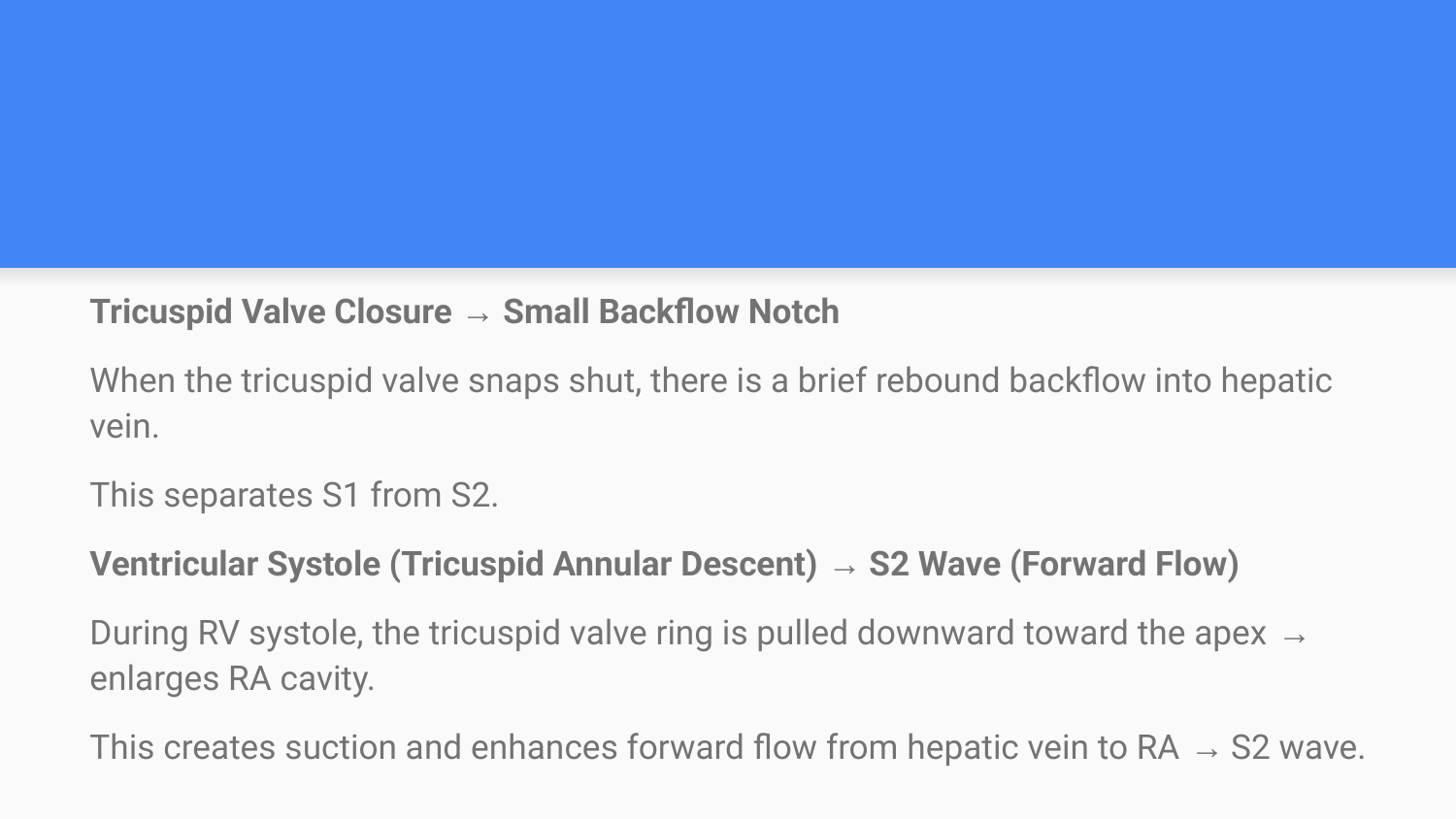

#
Tricuspid Valve Closure → Small Backflow Notch
When the tricuspid valve snaps shut, there is a brief rebound backflow into hepatic vein.
This separates S1 from S2.
Ventricular Systole (Tricuspid Annular Descent) → S2 Wave (Forward Flow)
During RV systole, the tricuspid valve ring is pulled downward toward the apex → enlarges RA cavity.
This creates suction and enhances forward flow from hepatic vein to RA → S2 wave.